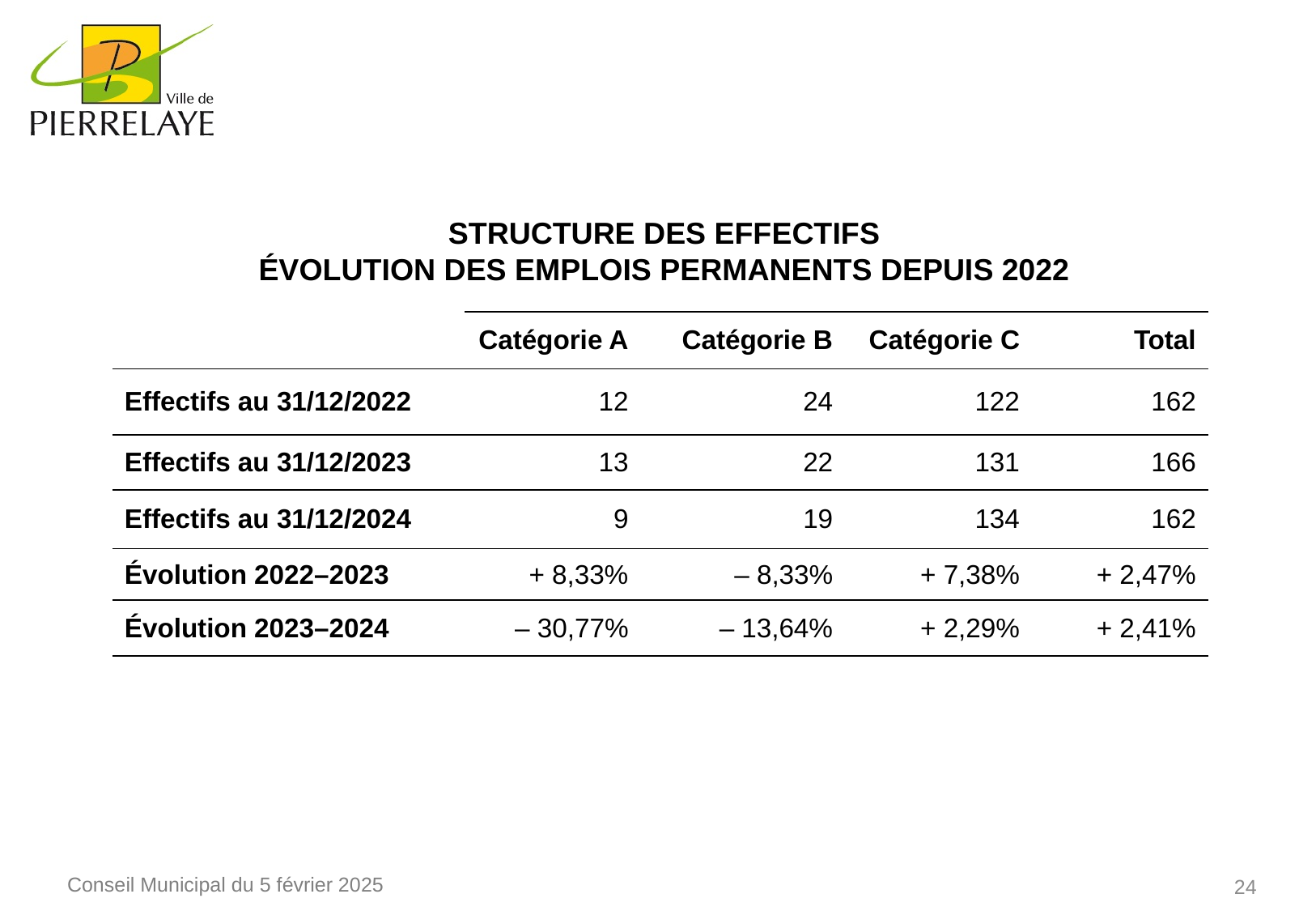

Structure des effectifs
Évolution des emplois permanents depuis 2022
|  | Catégorie A | Catégorie B | Catégorie C | Total |
| --- | --- | --- | --- | --- |
| Effectifs au 31/12/2022 | 12 | 24 | 122 | 162 |
| Effectifs au 31/12/2023 | 13 | 22 | 131 | 166 |
| Effectifs au 31/12/2024 | 9 | 19 | 134 | 162 |
| Évolution 2022–2023 | + 8,33% | – 8,33% | + 7,38% | + 2,47% |
| Évolution 2023–2024 | – 30,77% | – 13,64% | + 2,29% | + 2,41% |
24
Conseil Municipal du 5 février 2025